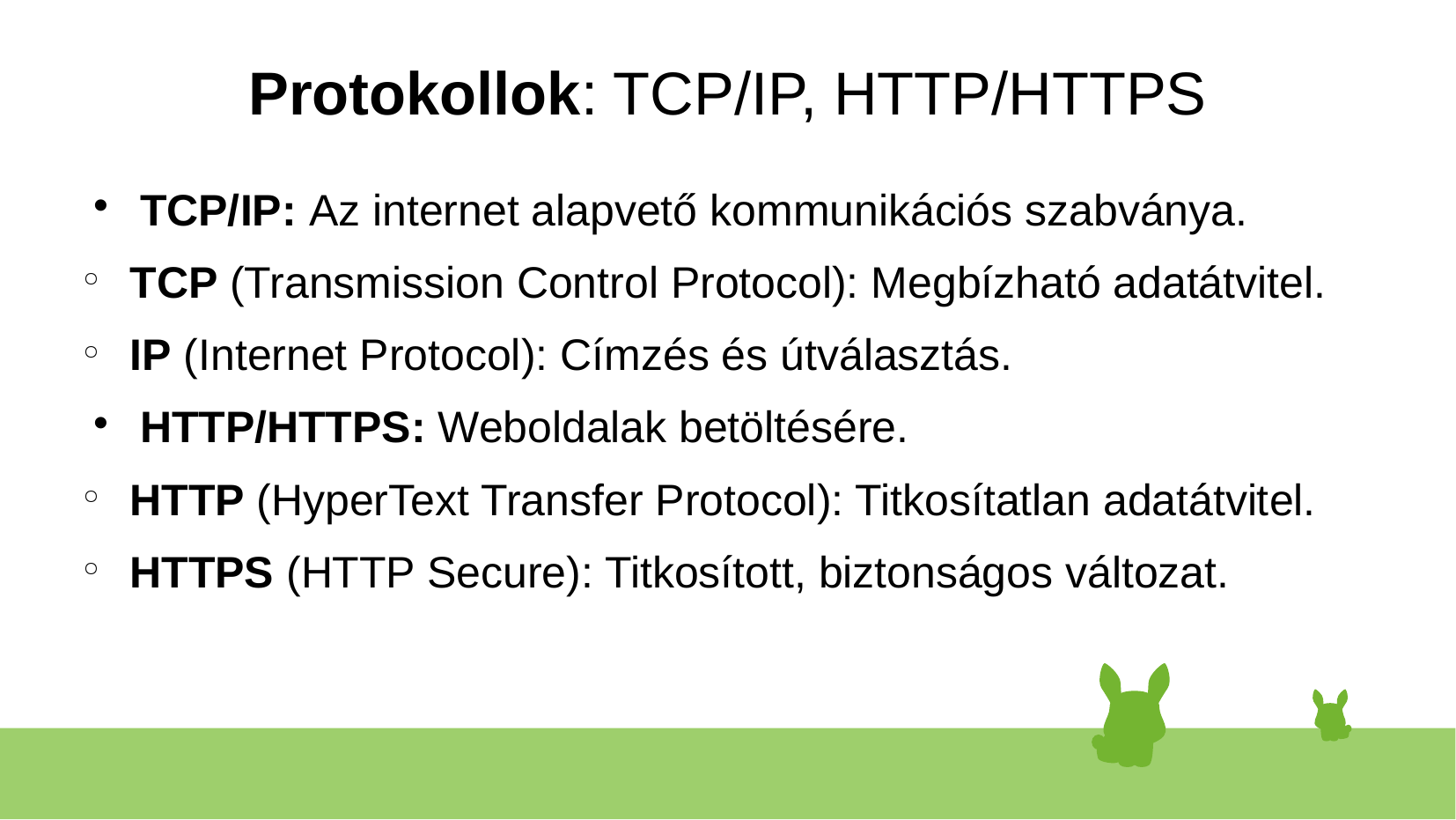

# Protokollok: TCP/IP, HTTP/HTTPS
TCP/IP: Az internet alapvető kommunikációs szabványa.
TCP (Transmission Control Protocol): Megbízható adatátvitel.
IP (Internet Protocol): Címzés és útválasztás.
HTTP/HTTPS: Weboldalak betöltésére.
HTTP (HyperText Transfer Protocol): Titkosítatlan adatátvitel.
HTTPS (HTTP Secure): Titkosított, biztonságos változat.